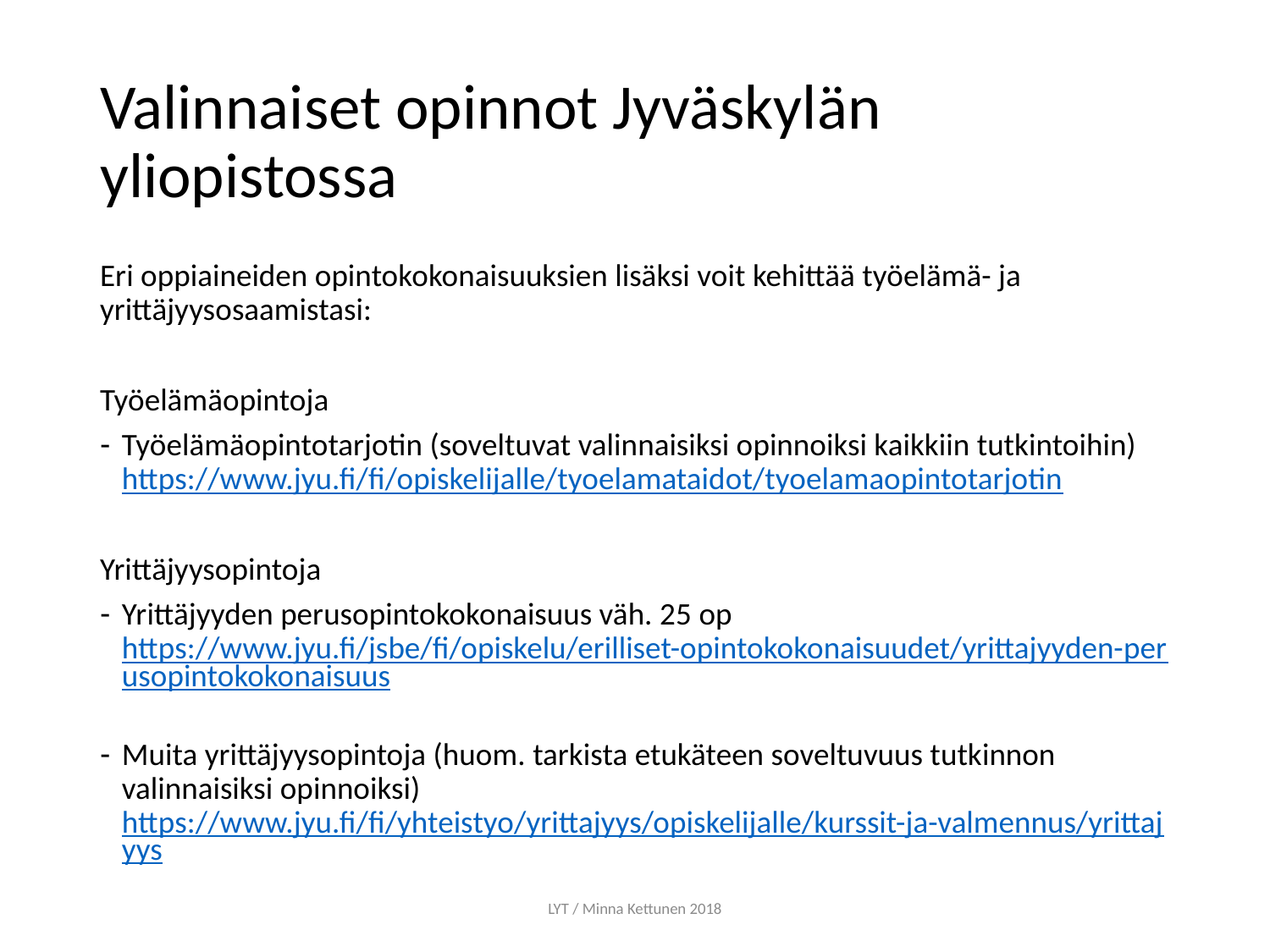

# Valinnaiset opinnot Jyväskylän yliopistossa
Eri oppiaineiden opintokokonaisuuksien lisäksi voit kehittää työelämä- ja yrittäjyysosaamistasi:

Työelämäopintoja
Työelämäopintotarjotin (soveltuvat valinnaisiksi opinnoiksi kaikkiin tutkintoihin) https://www.jyu.fi/fi/opiskelijalle/tyoelamataidot/tyoelamaopintotarjotin

Yrittäjyysopintoja
Yrittäjyyden perusopintokokonaisuus väh. 25 op https://www.jyu.fi/jsbe/fi/opiskelu/erilliset-opintokokonaisuudet/yrittajyyden-perusopintokokonaisuus
Muita yrittäjyysopintoja (huom. tarkista etukäteen soveltuvuus tutkinnon valinnaisiksi opinnoiksi) https://www.jyu.fi/fi/yhteistyo/yrittajyys/opiskelijalle/kurssit-ja-valmennus/yrittajyys
LYT / Minna Kettunen 2018